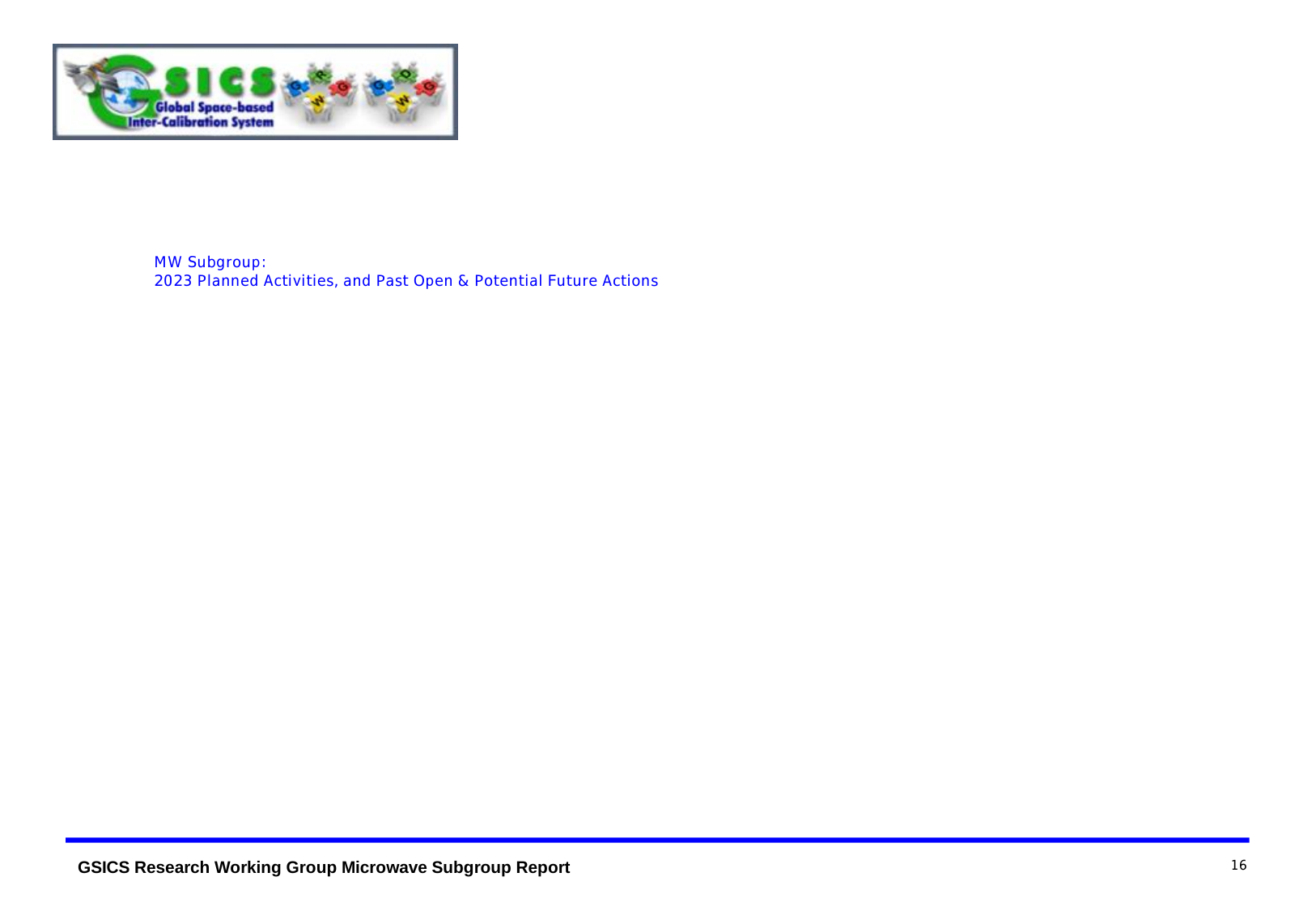

MW Subgroup:
2023 Planned Activities, and Past Open & Potential Future Actions
16